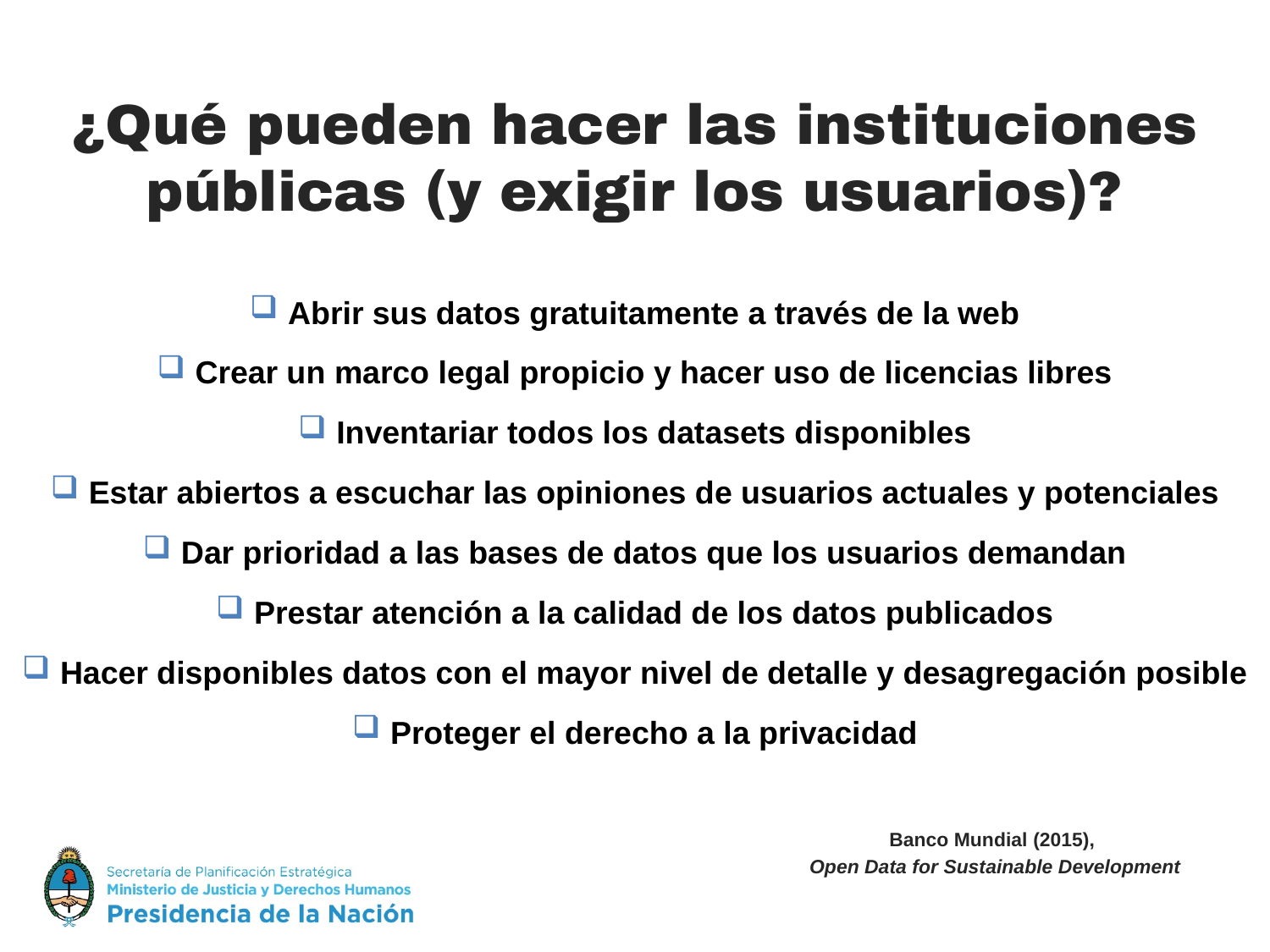

¿Qué pueden hacer las instituciones públicas (y exigir los usuarios)?
Abrir sus datos gratuitamente a través de la web

Crear un marco legal propicio y hacer uso de licencias libres
Inventariar todos los datasets disponibles

Estar abiertos a escuchar las opiniones de usuarios actuales y potenciales

Dar prioridad a las bases de datos que los usuarios demandan

Prestar atención a la calidad de los datos publicados

Hacer disponibles datos con el mayor nivel de detalle y desagregación posible

Proteger el derecho a la privacidad

Banco Mundial (2015),
Open Data for Sustainable Development